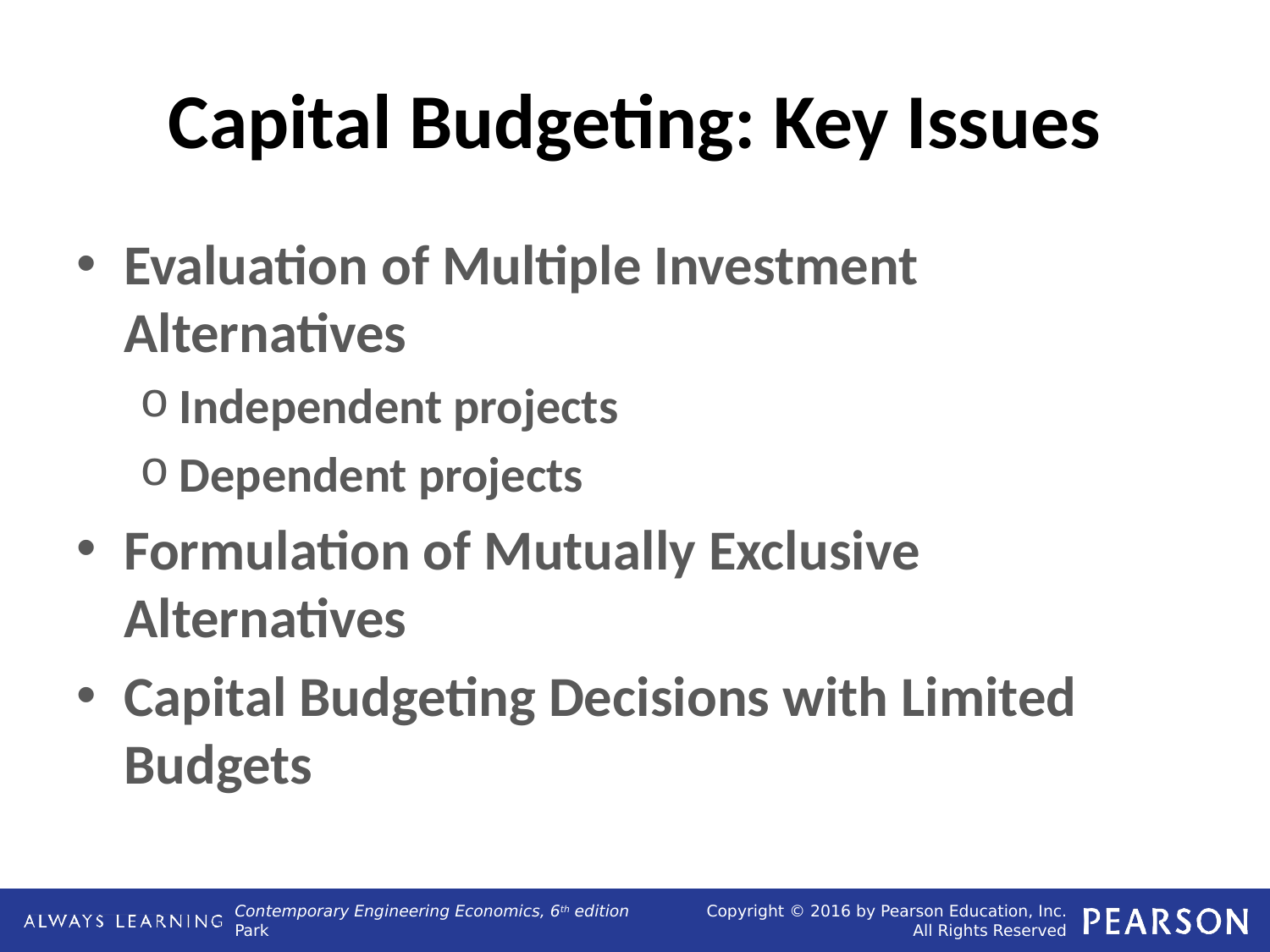

# Capital Budgeting: Key Issues
Evaluation of Multiple Investment Alternatives
Independent projects
Dependent projects
Formulation of Mutually Exclusive Alternatives
Capital Budgeting Decisions with Limited Budgets